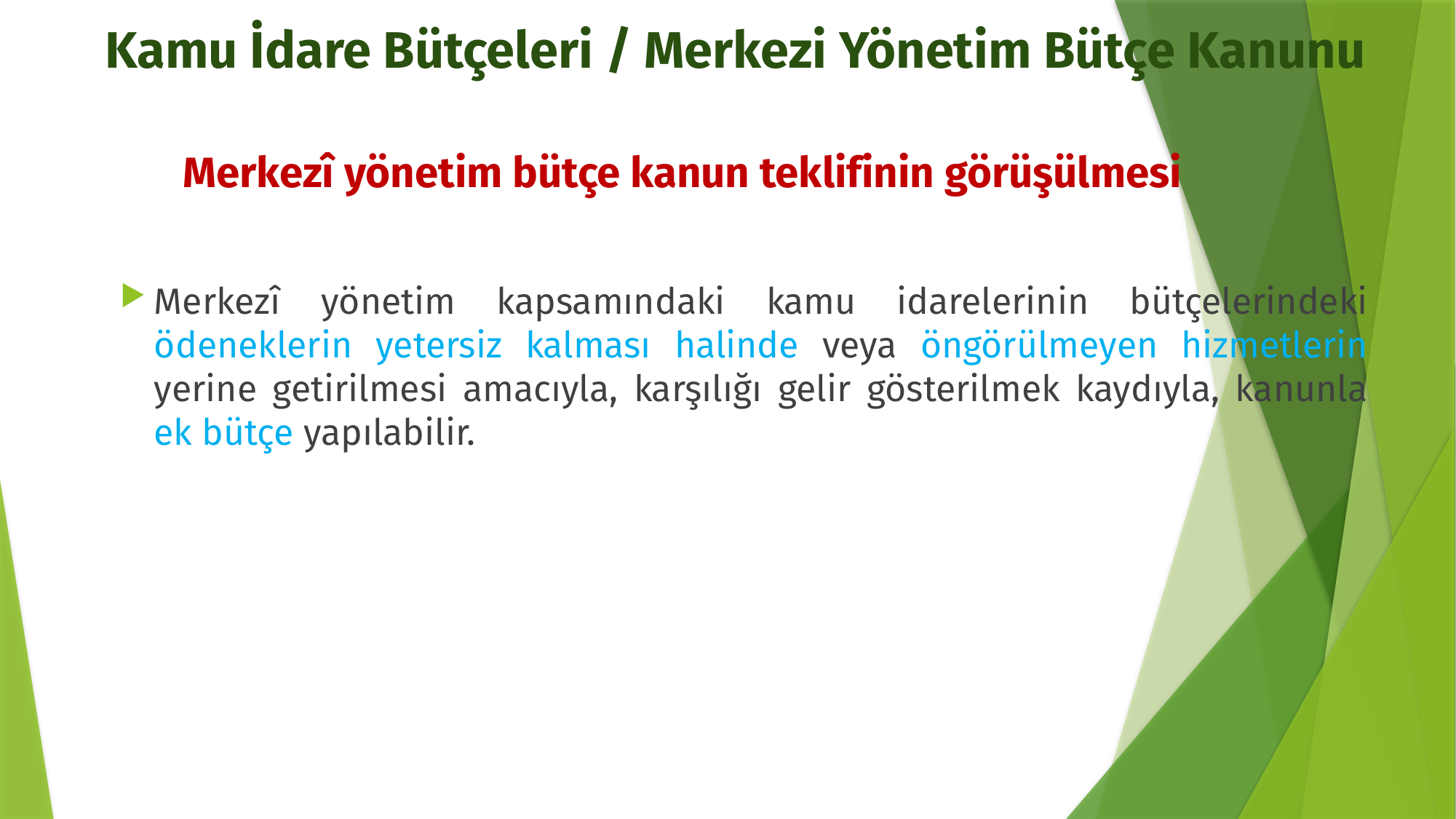

# Kamu İdare Bütçeleri / Merkezi Yönetim Bütçe Kanunu
	 Merkezî yönetim bütçe kanun teklifinin görüşülmesi

Merkezî yönetim kapsamındaki kamu idarelerinin bütçelerindeki ödeneklerin yetersiz kalması halinde veya öngörülmeyen hizmetlerin yerine getirilmesi amacıyla, karşılığı gelir gösterilmek kaydıyla, kanunla ek bütçe yapılabilir.